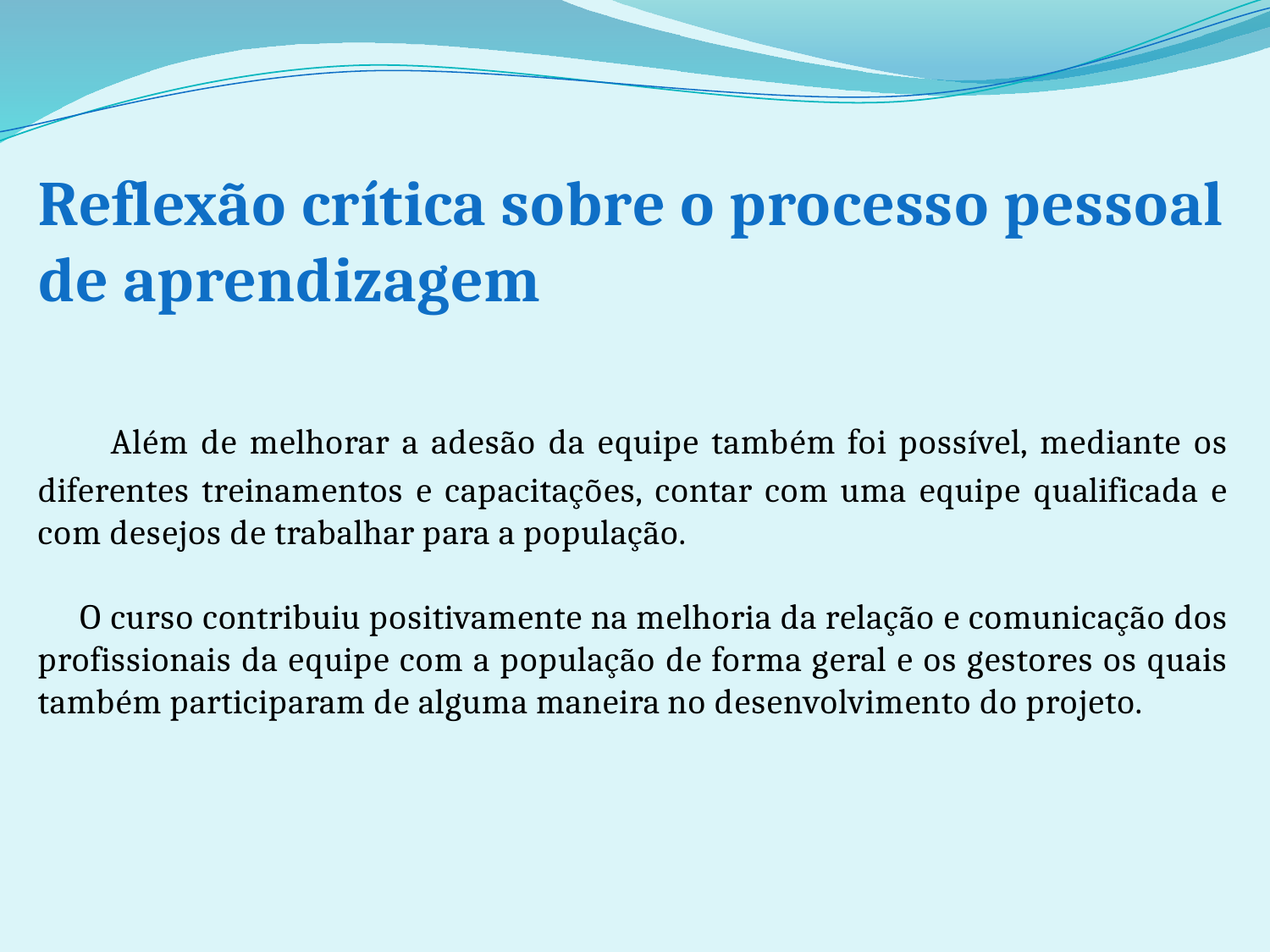

Reflexão crítica sobre o processo pessoal de aprendizagem

    Além de melhorar a adesão da equipe também foi possível, mediante os diferentes treinamentos e capacitações, contar com uma equipe qualificada e com desejos de trabalhar para a população.

     O curso contribuiu positivamente na melhoria da relação e comunicação dos profissionais da equipe com a população de forma geral e os gestores os quais também participaram de alguma maneira no desenvolvimento do projeto.